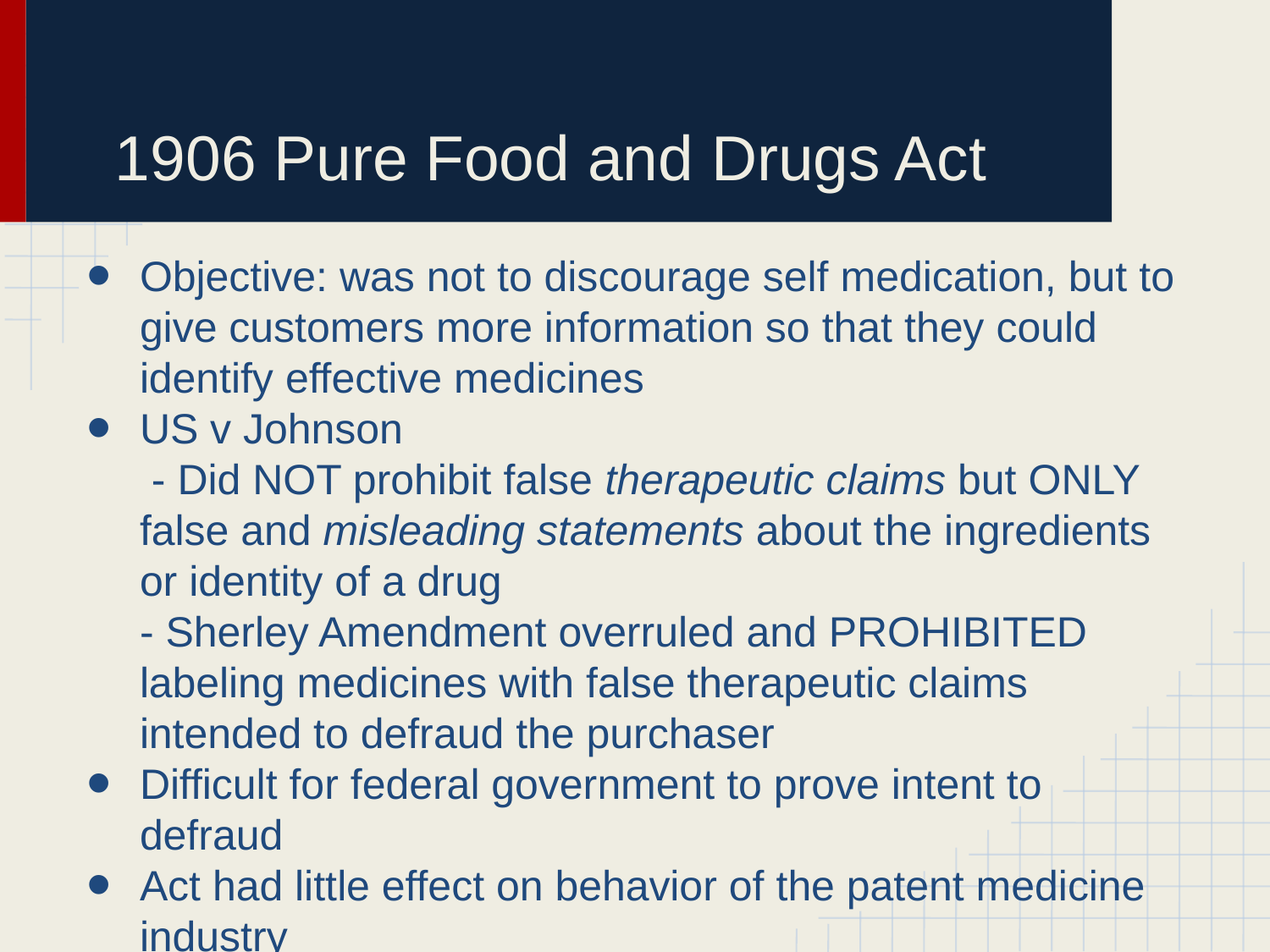

# 1906 Pure Food and Drugs Act
Objective: was not to discourage self medication, but to give customers more information so that they could identify effective medicines
US v Johnson
 - Did NOT prohibit false therapeutic claims but ONLY false and misleading statements about the ingredients or identity of a drug
- Sherley Amendment overruled and PROHIBITED labeling medicines with false therapeutic claims intended to defraud the purchaser
Difficult for federal government to prove intent to defraud
Act had little effect on behavior of the patent medicine industry